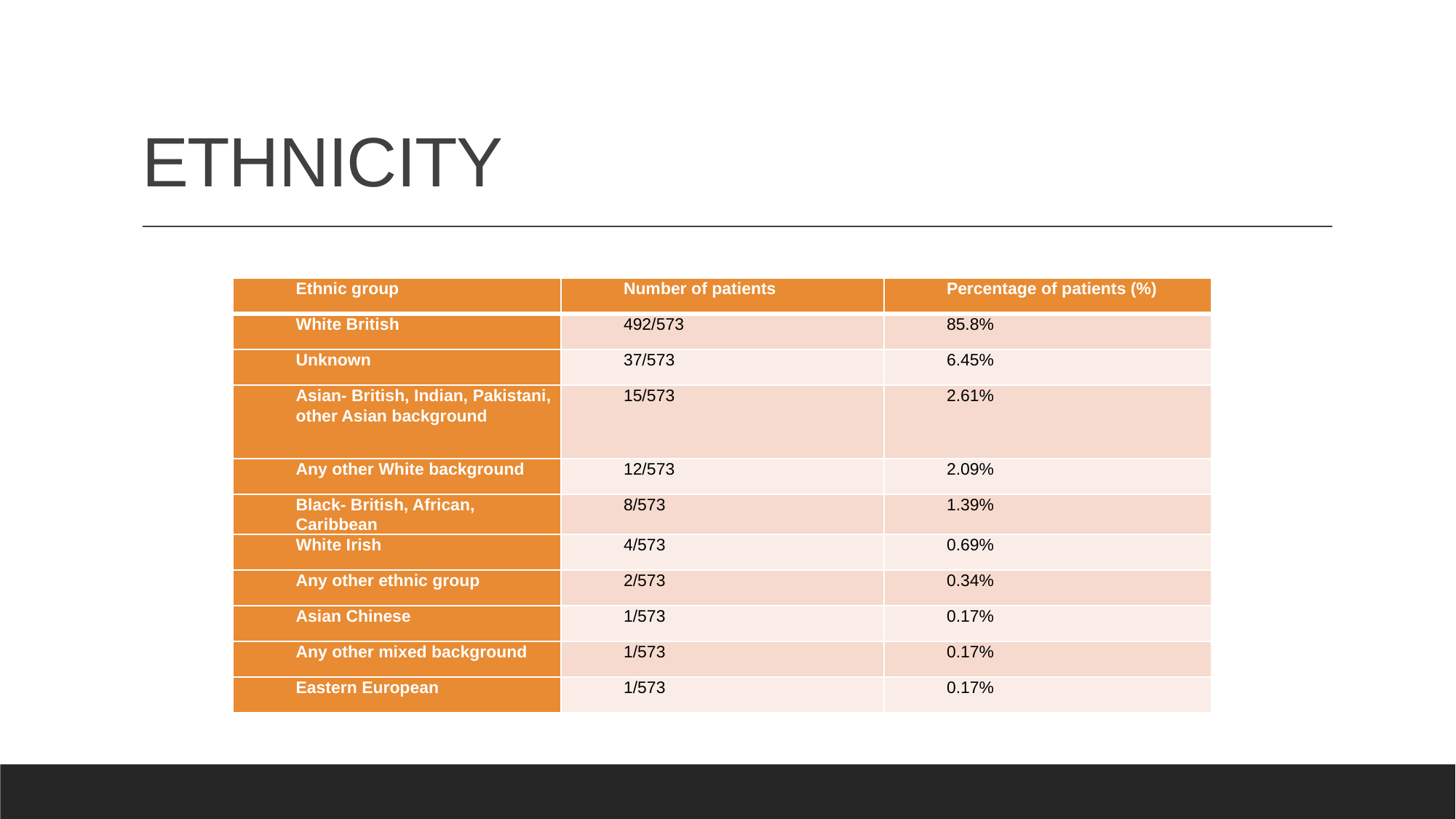

# ETHNICITY
| Ethnic group | Number of patients | Percentage of patients (%) |
| --- | --- | --- |
| White British | 492/573 | 85.8% |
| Unknown | 37/573 | 6.45% |
| Asian- British, Indian, Pakistani, other Asian background | 15/573 | 2.61% |
| Any other White background | 12/573 | 2.09% |
| Black- British, African, Caribbean | 8/573 | 1.39% |
| White Irish | 4/573 | 0.69% |
| Any other ethnic group | 2/573 | 0.34% |
| Asian Chinese | 1/573 | 0.17% |
| Any other mixed background | 1/573 | 0.17% |
| Eastern European | 1/573 | 0.17% |